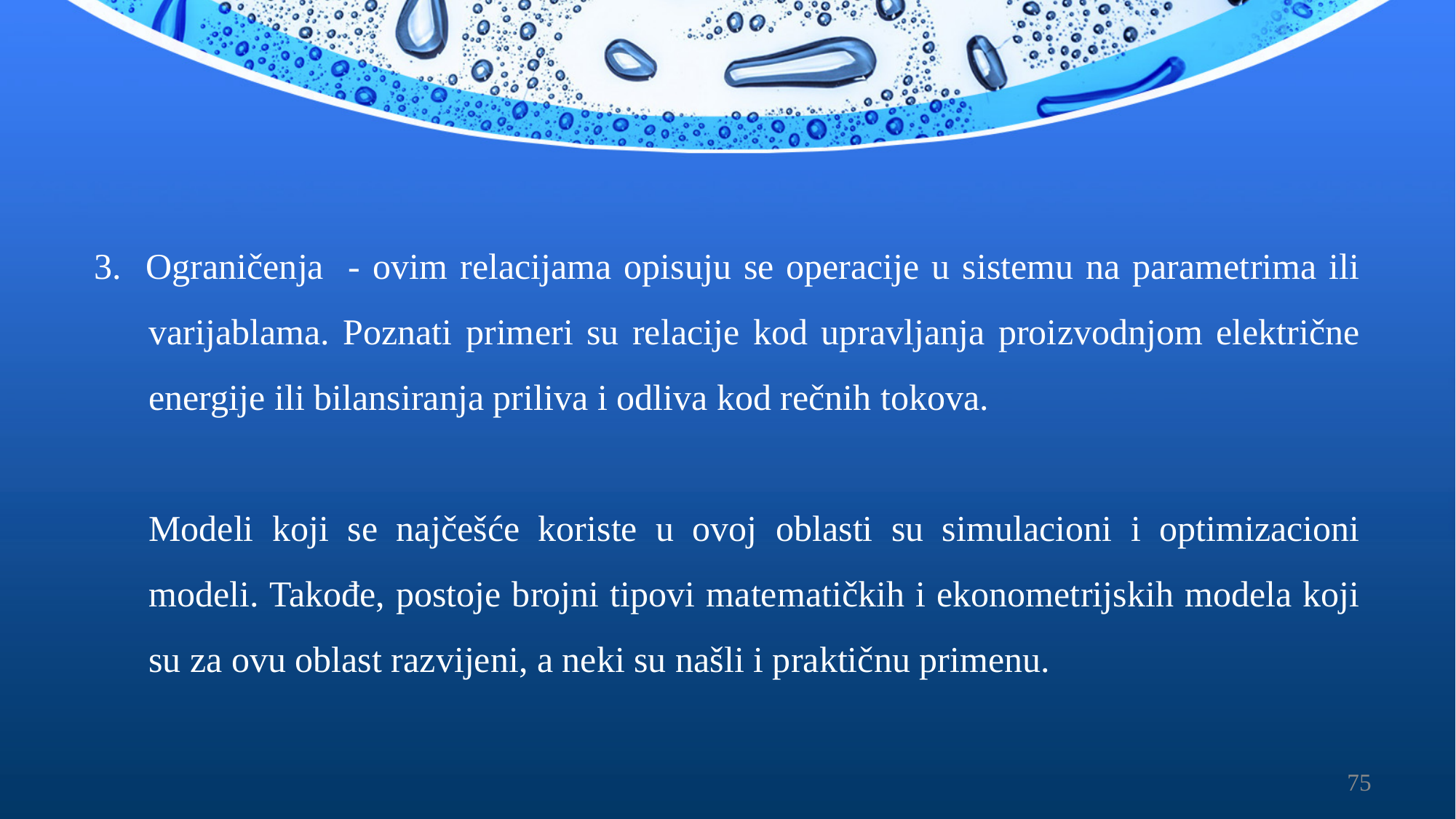

3.  Ograničenja  - ovim relacijama opisuju se operacije u sistemu na parametrima ili varijablama. Poznati primeri su relacije kod upravljanja proizvodnjom električne energije ili bilansiranja priliva i odliva kod rečnih tokova.

	Modeli koji se najčešće koriste u ovoj oblasti su simulacioni i optimizacioni modeli. Takođe, postoje brojni tipovi matematičkih i ekonometrijskih modela koji su za ovu oblast razvijeni, a neki su našli i praktičnu primenu.
75